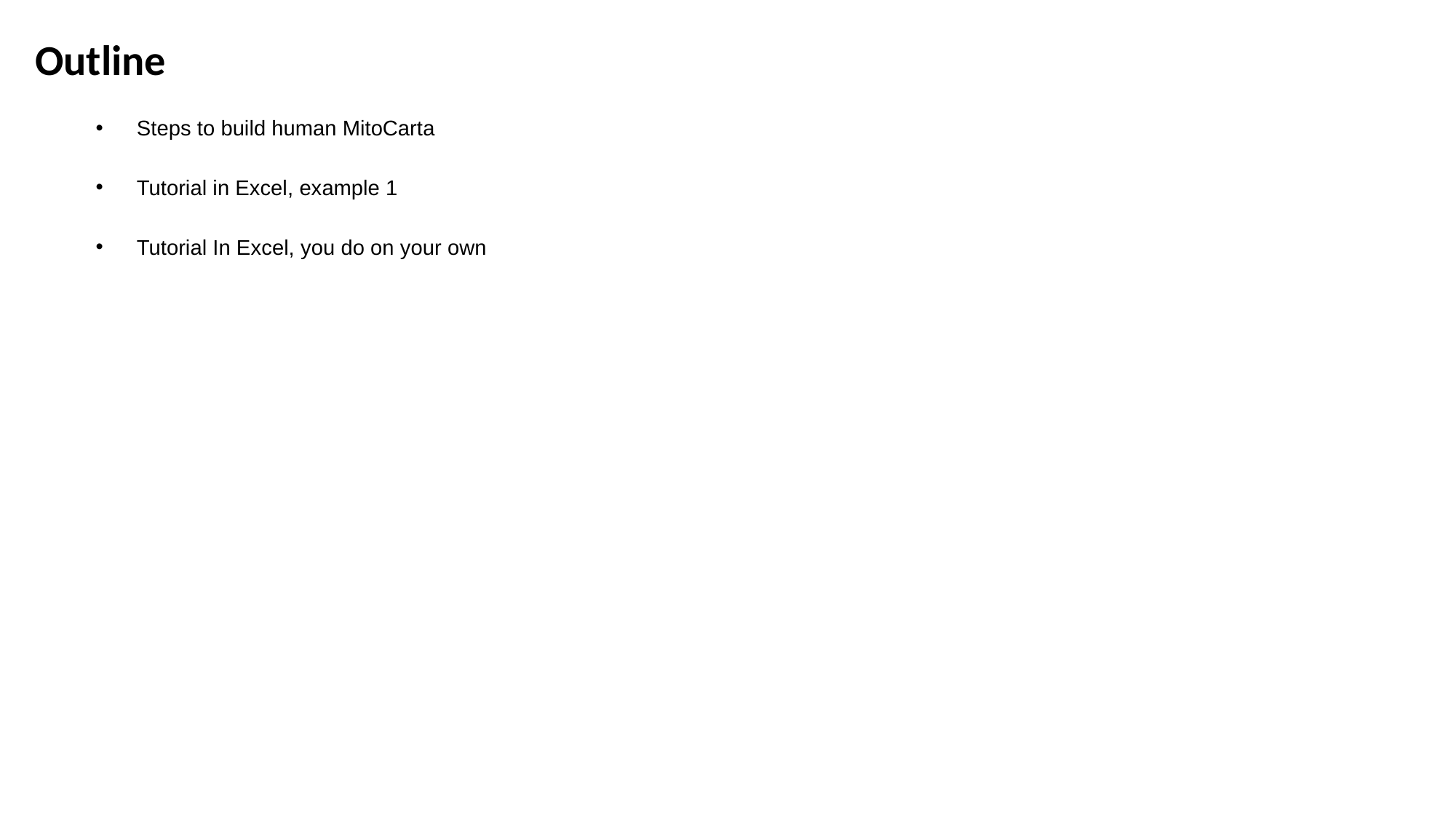

# Outline
Steps to build human MitoCarta

Tutorial in Excel, example 1

Tutorial In Excel, you do on your own